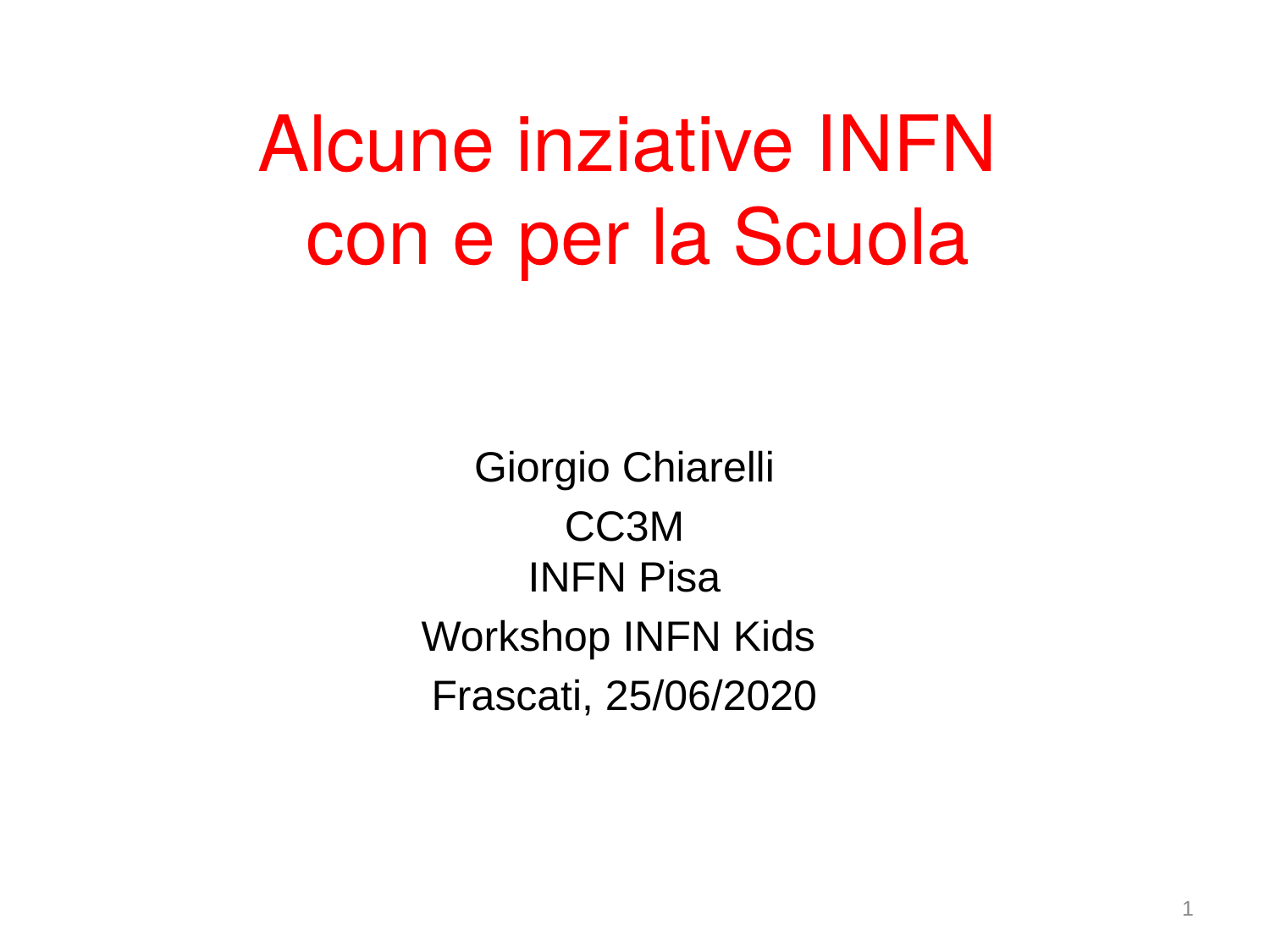

# Alcune inziative INFN con e per la Scuola
Giorgio Chiarelli
CC3M
INFN Pisa
Workshop INFN Kids
Frascati, 25/06/2020
1